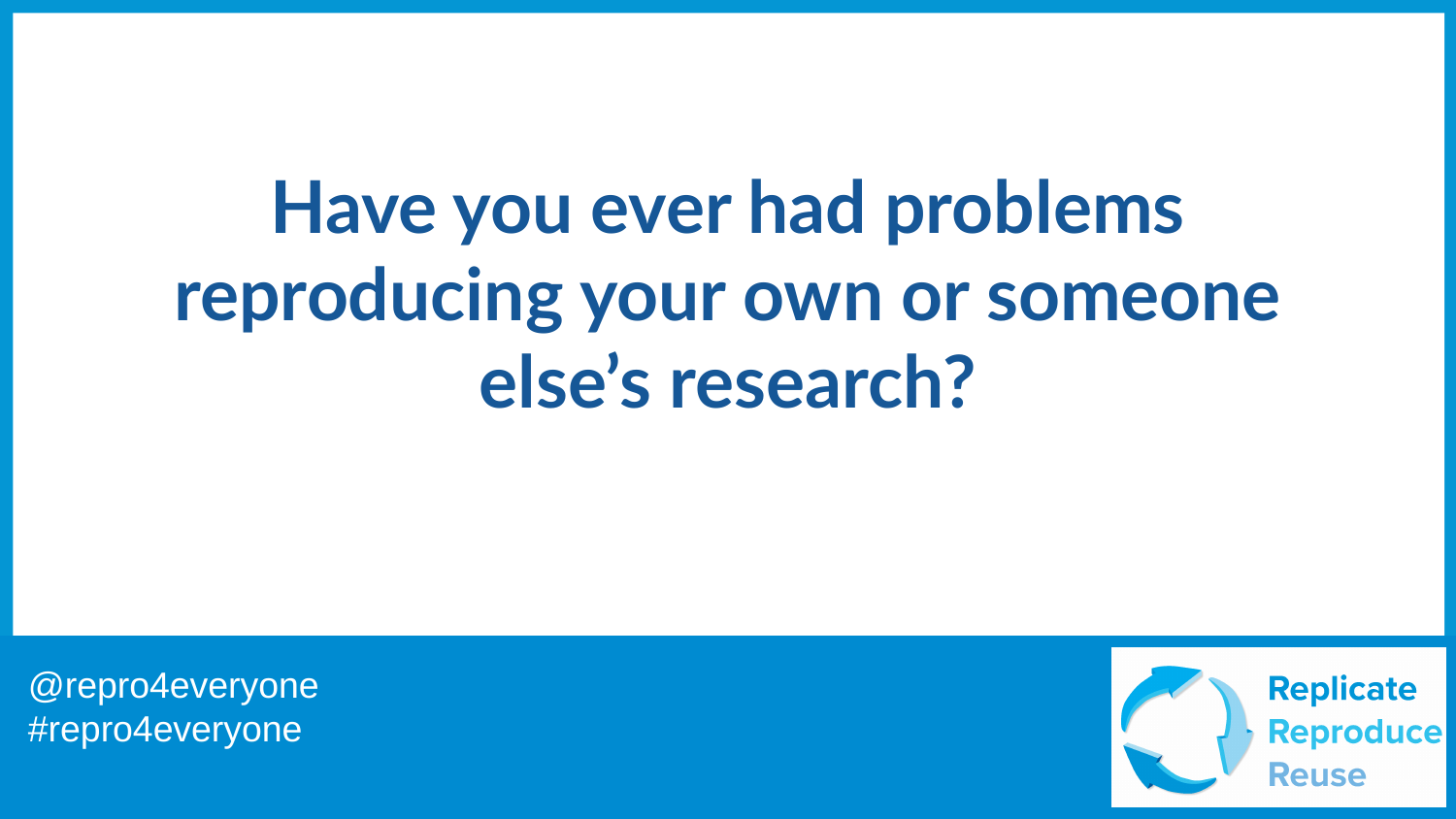

# Have you ever had problems reproducing your own or someone else’s research?